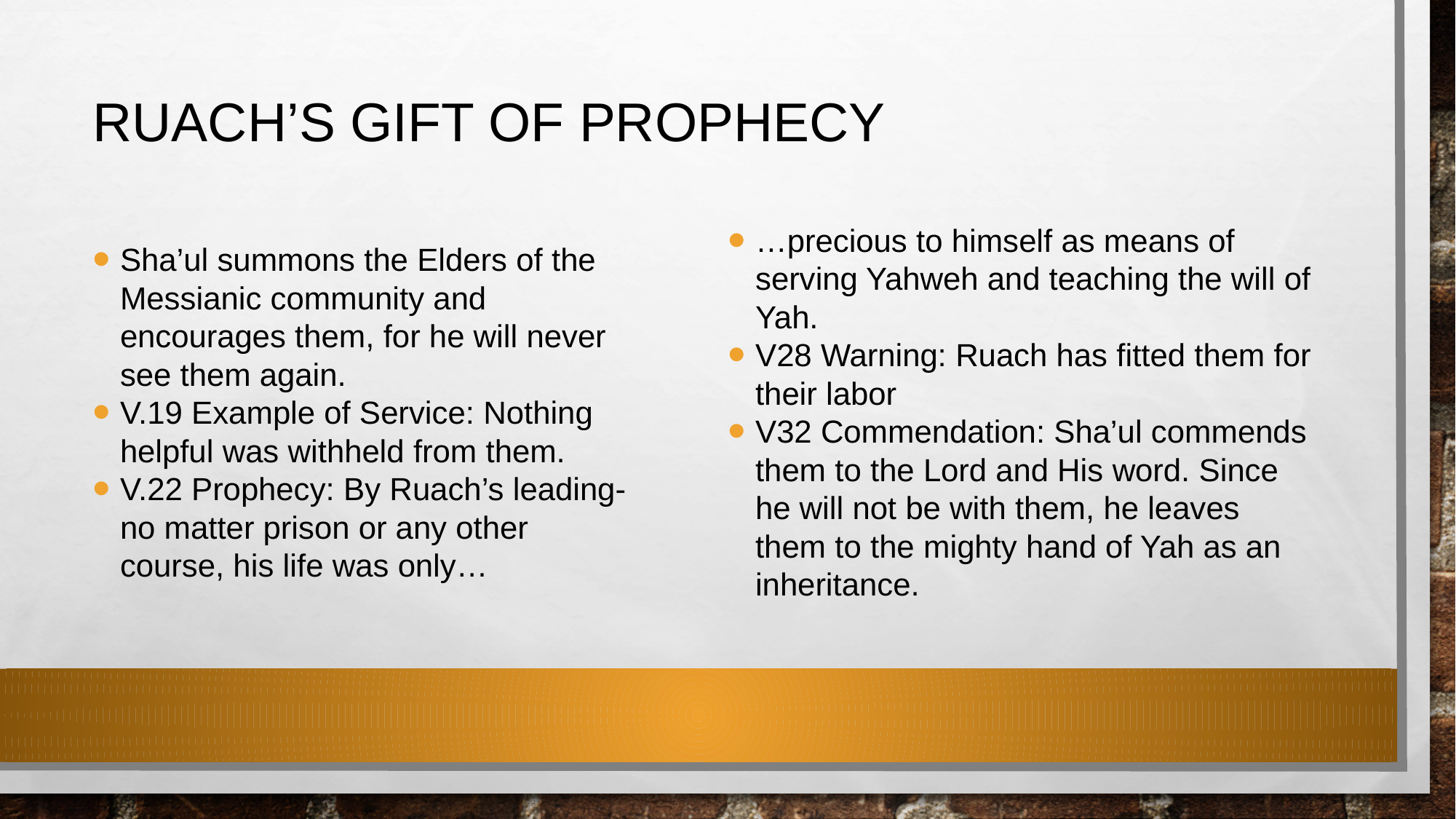

# Ruach’s gift of prophecy
Sha’ul summons the Elders of the Messianic community and encourages them, for he will never see them again.
V.19 Example of Service: Nothing helpful was withheld from them.
V.22 Prophecy: By Ruach’s leading-no matter prison or any other course, his life was only…
…precious to himself as means of serving Yahweh and teaching the will of Yah.
V28 Warning: Ruach has fitted them for their labor
V32 Commendation: Sha’ul commends them to the Lord and His word. Since he will not be with them, he leaves them to the mighty hand of Yah as an inheritance.